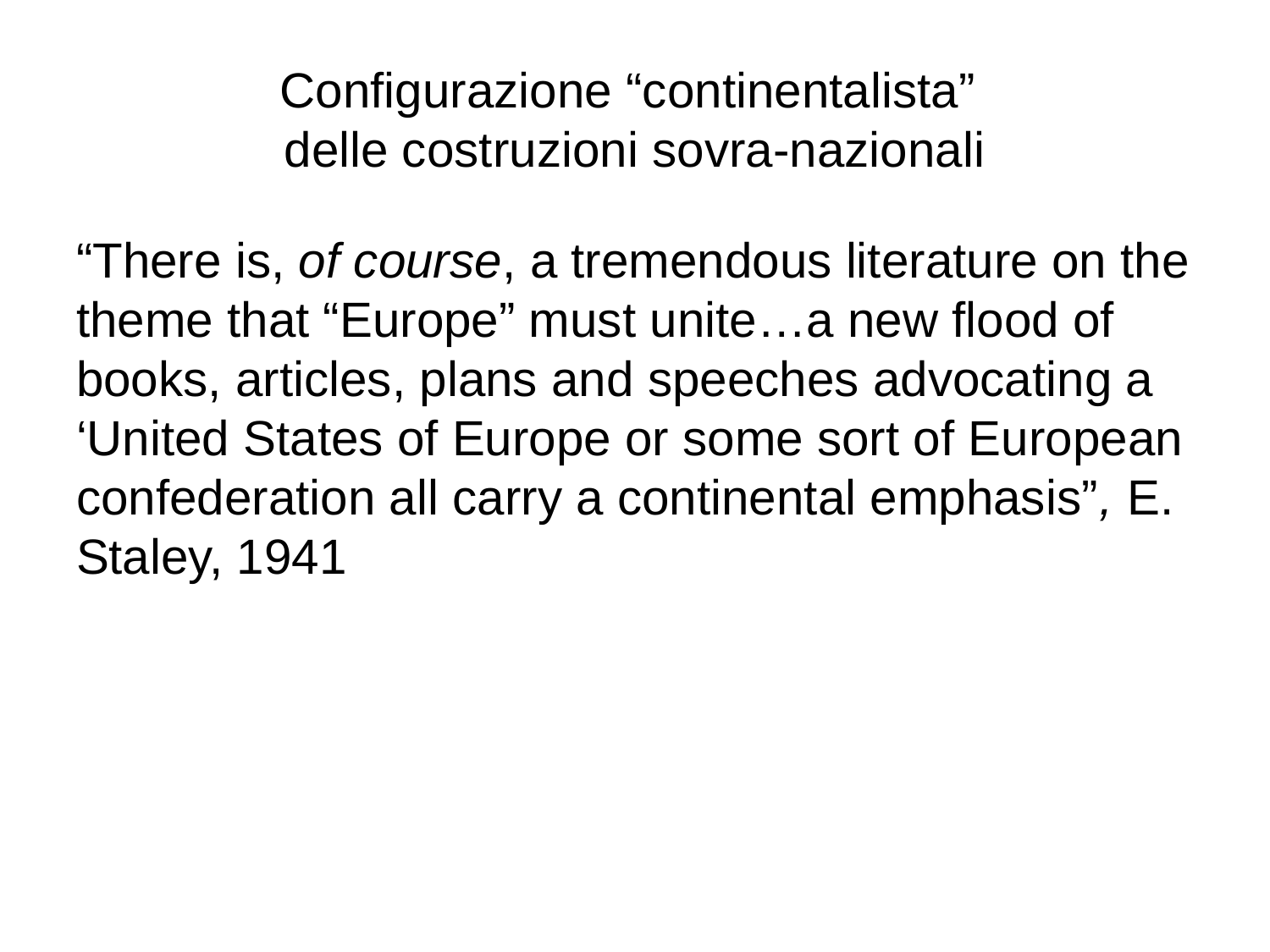

# Configurazione “continentalista” delle costruzioni sovra-nazionali
“There is, of course, a tremendous literature on the theme that “Europe” must unite…a new flood of books, articles, plans and speeches advocating a ‘United States of Europe or some sort of European confederation all carry a continental emphasis”, E. Staley, 1941